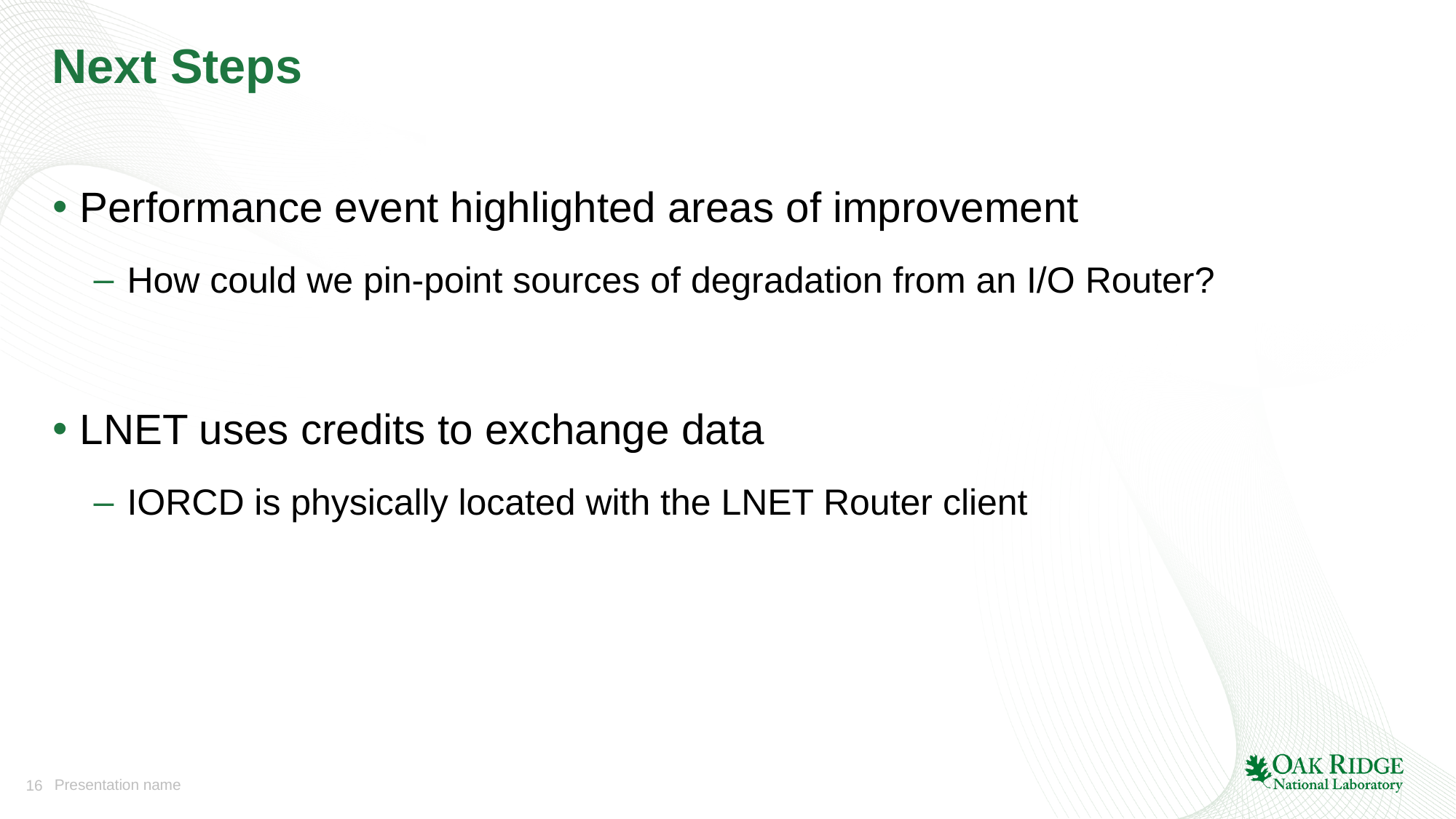

# Next Steps
Performance event highlighted areas of improvement
How could we pin-point sources of degradation from an I/O Router?

LNET uses credits to exchange data
IORCD is physically located with the LNET Router client